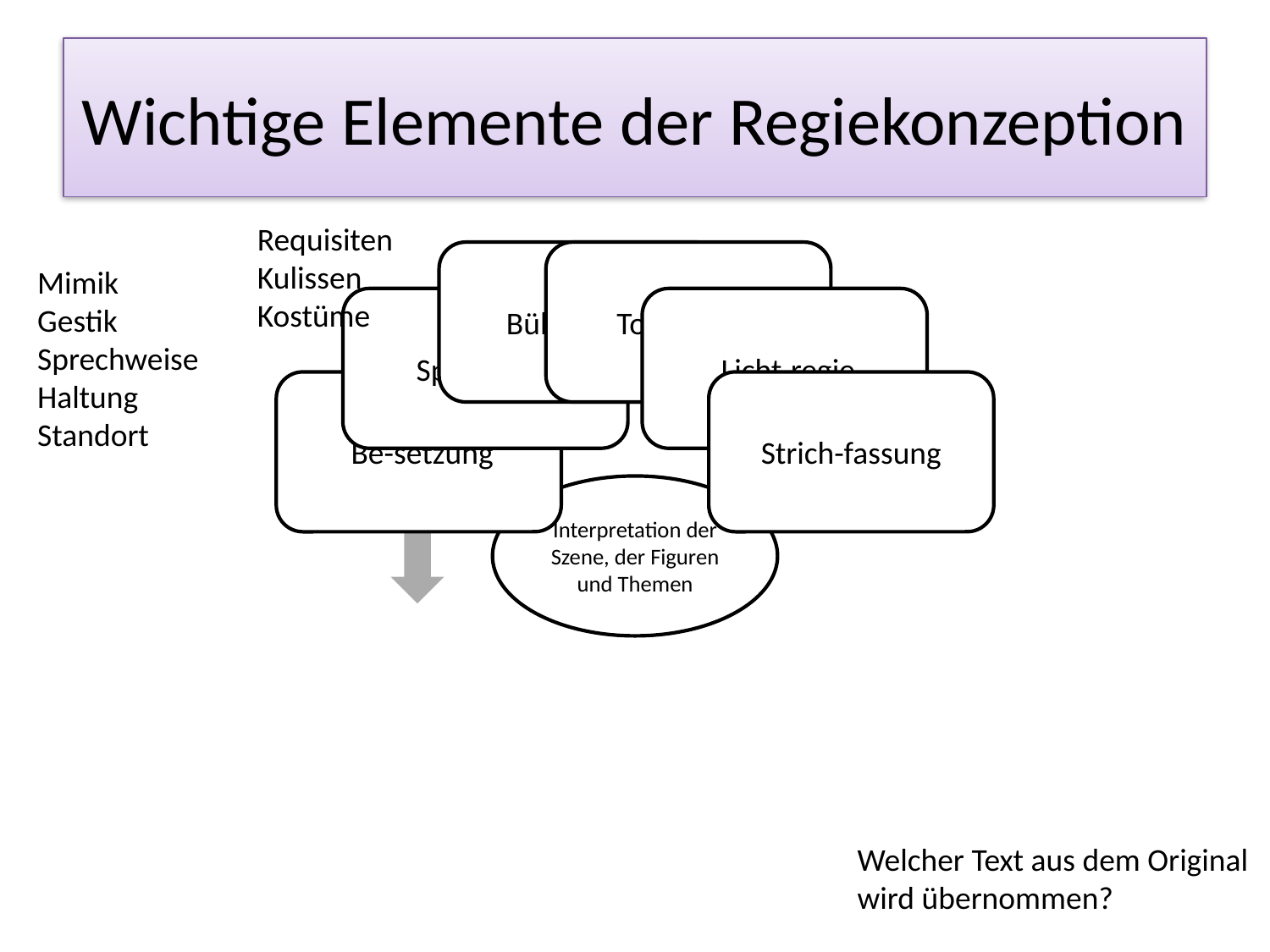

# Wichtige Elemente der Regiekonzeption
Requisiten
Kulissen
Kostüme
Interpretation der Szene, der Figuren und Themen
 Be-setzung
 Spiel-weise
 Bühnen-bild
 Ton / Musik
 Licht-regie
Strich-fassung
Mimik
Gestik
Sprechweise
Haltung
Standort
Welcher Text aus dem Original wird übernommen?